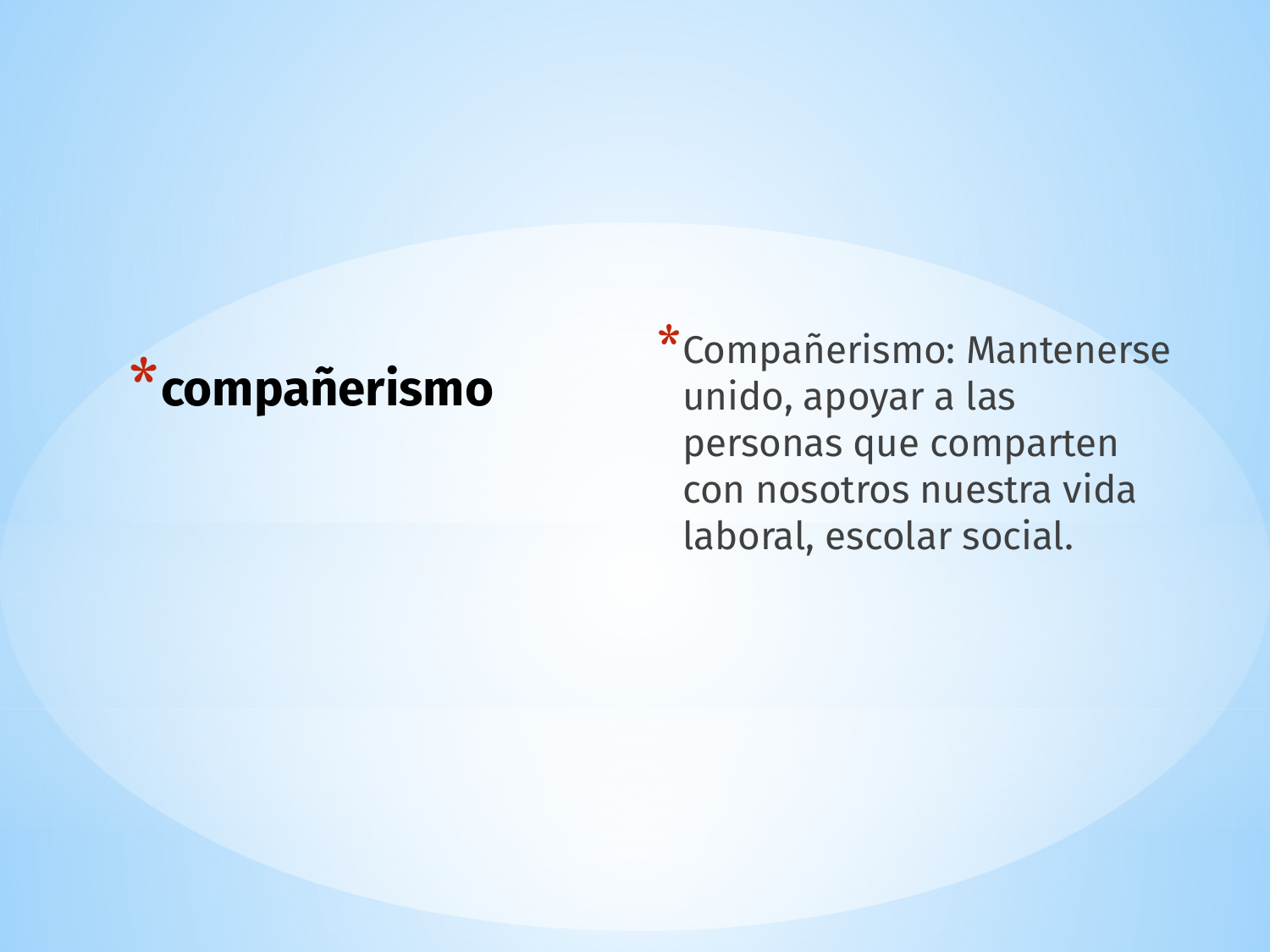

Compañerismo: Mantenerse unido, apoyar a las personas que comparten con nosotros nuestra vida laboral, escolar social.
# compañerismo